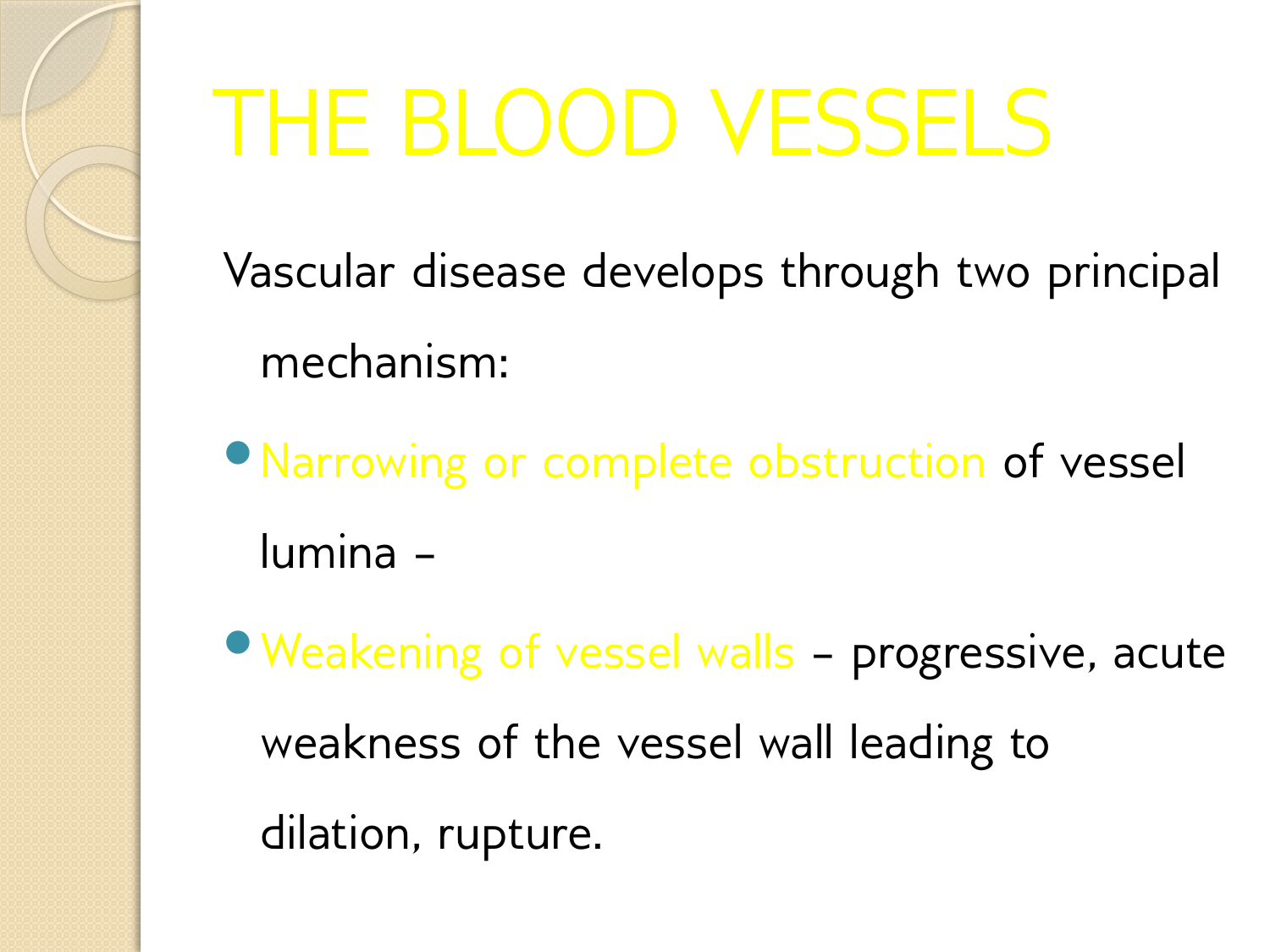

# THE BLOOD VESSELS
Vascular disease develops through two principal mechanism:
Narrowing or complete obstruction of vessel lumina –
Weakening of vessel walls – progressive, acute weakness of the vessel wall leading to dilation, rupture.